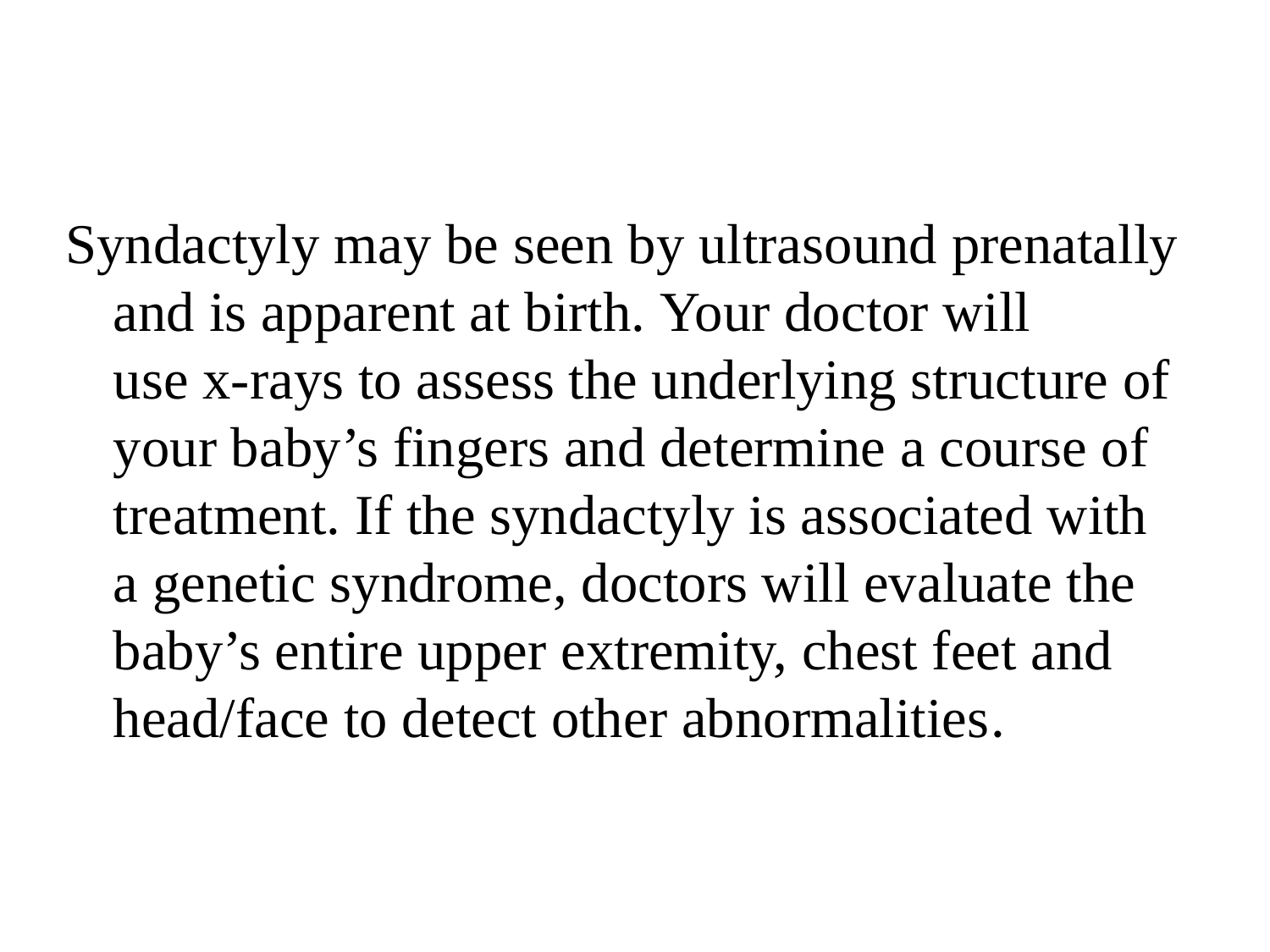

#
Syndactyly may be seen by ultrasound prenatally and is apparent at birth. Your doctor will use x-rays to assess the underlying structure of your baby’s fingers and determine a course of treatment. If the syndactyly is associated with a genetic syndrome, doctors will evaluate the baby’s entire upper extremity, chest feet and head/face to detect other abnormalities.